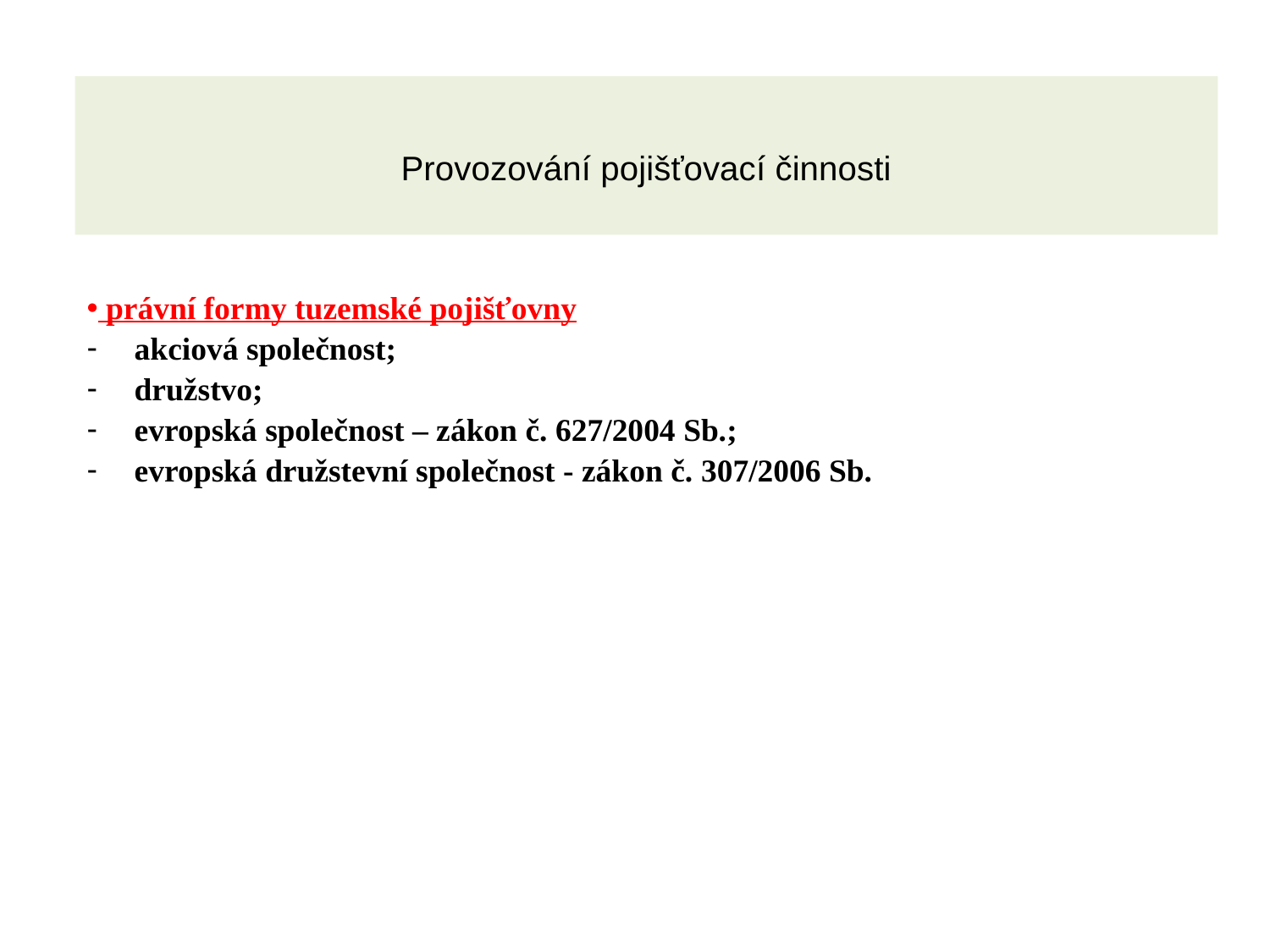

# Provozování pojišťovací činnosti
 právní formy tuzemské pojišťovny
akciová společnost;
družstvo;
evropská společnost – zákon č. 627/2004 Sb.;
evropská družstevní společnost - zákon č. 307/2006 Sb.